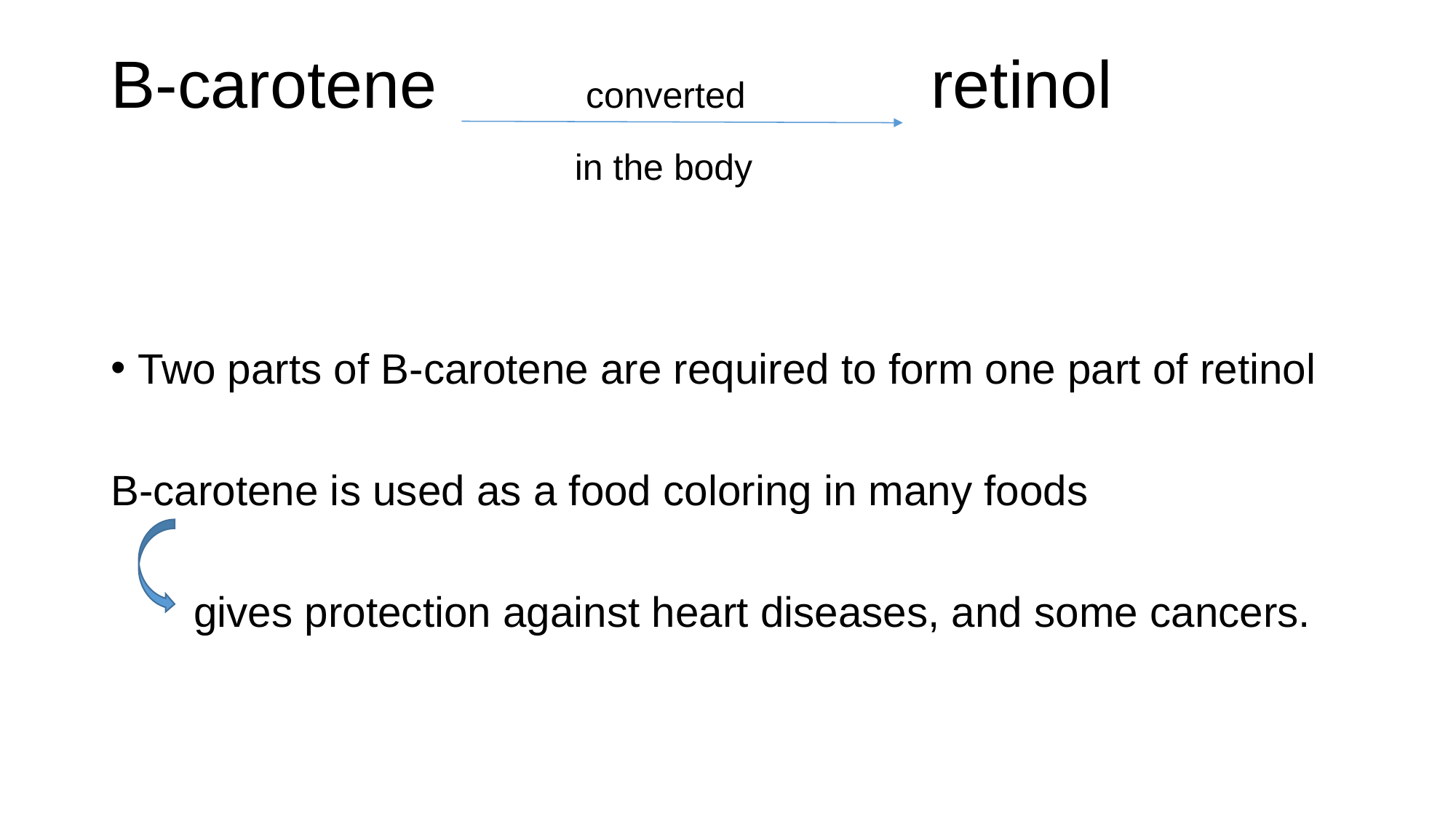

# B-carotene        converted          retinol in the body
Two parts of B-carotene are required to form one part of retinol

B-carotene is used as a food coloring in many foods

       gives protection against heart diseases, and some cancers.